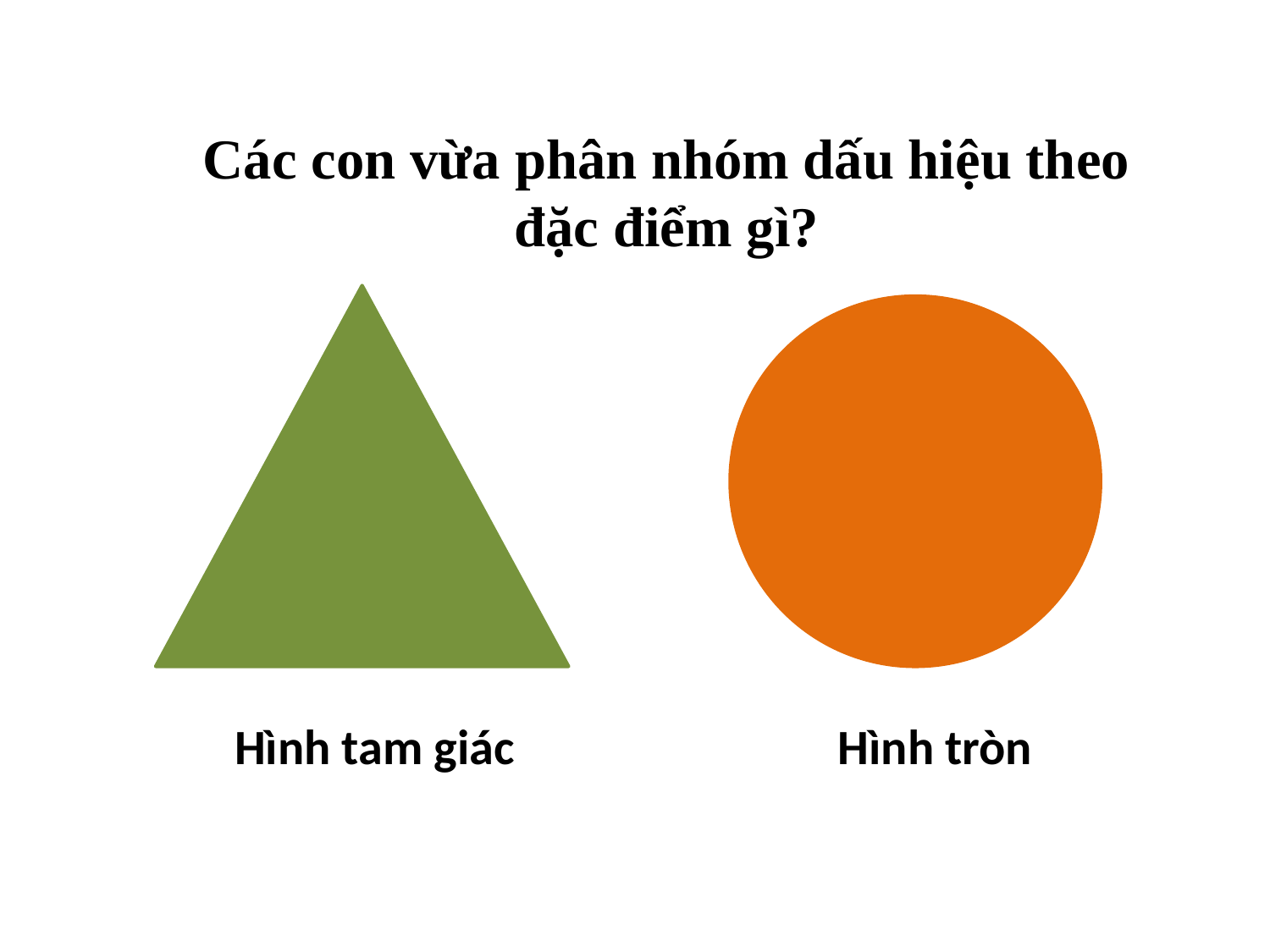

Các con vừa phân nhóm dấu hiệu theo đặc điểm gì?

Hình tam giác
Hình tròn